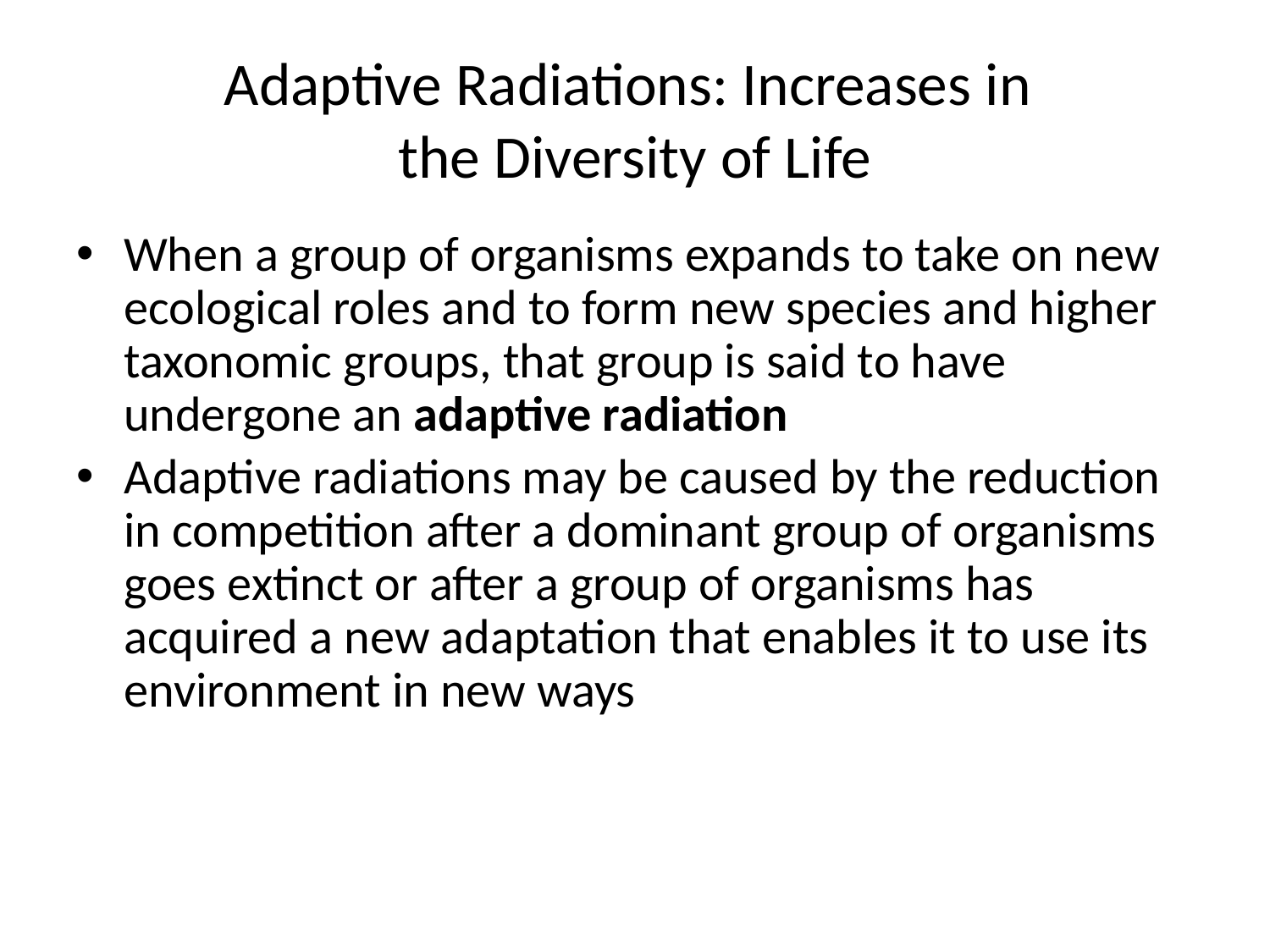

# Adaptive Radiations: Increases in the Diversity of Life
When a group of organisms expands to take on new ecological roles and to form new species and higher taxonomic groups, that group is said to have undergone an adaptive radiation
Adaptive radiations may be caused by the reduction in competition after a dominant group of organisms goes extinct or after a group of organisms has acquired a new adaptation that enables it to use its environment in new ways